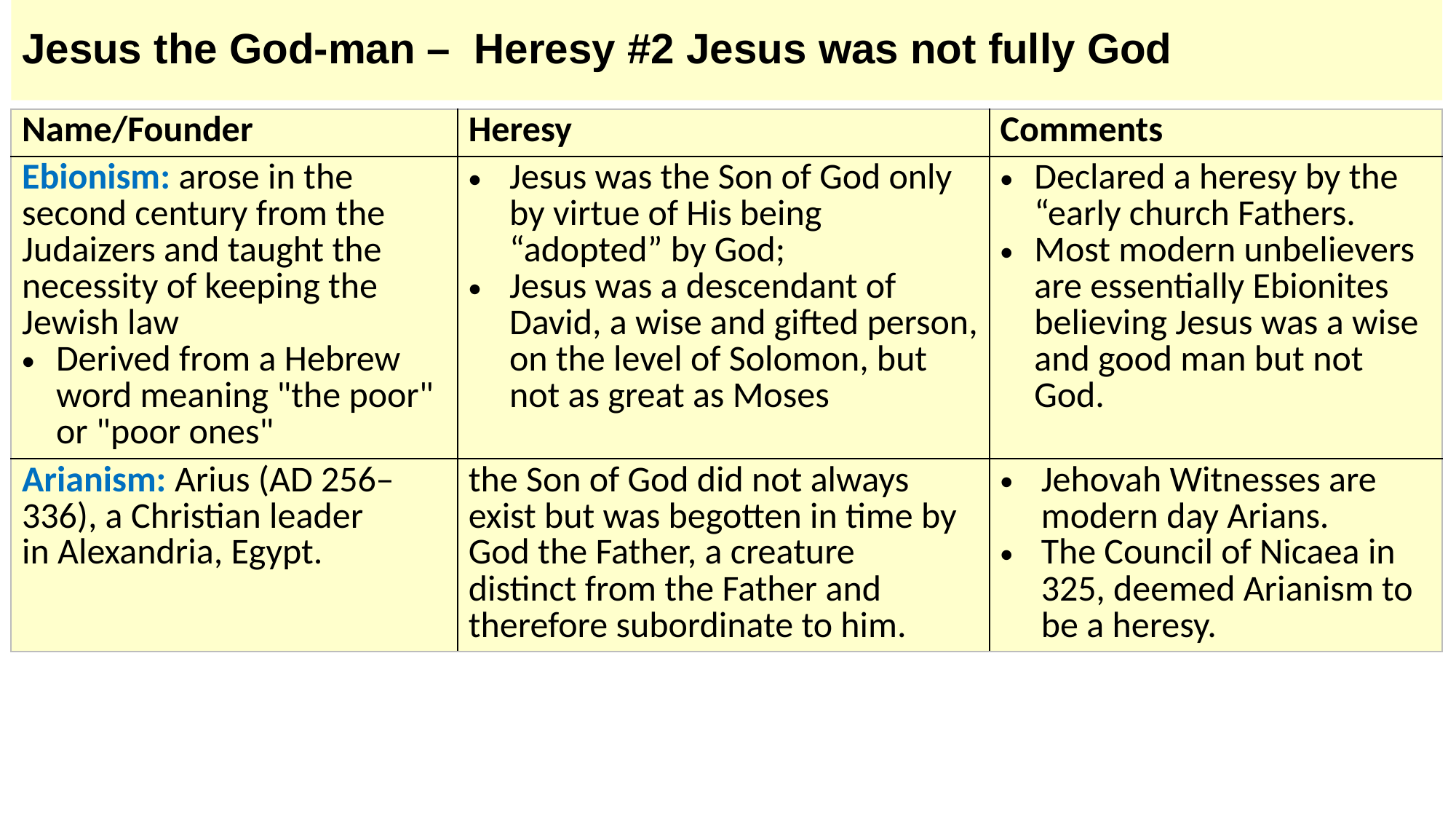

# Jesus the God-man –  Heresy #2 Jesus was not fully God
| Name/Founder | Heresy | Comments |
| --- | --- | --- |
| Ebionism: arose in the second century from the Judaizers and taught the necessity of keeping the Jewish law Derived from a Hebrew word meaning "the poor" or "poor ones" | Jesus was the Son of God only by virtue of His being “adopted” by God; Jesus was a descendant of David, a wise and gifted person, on the level of Solomon, but not as great as Moses | Declared a heresy by the “early church Fathers. Most modern unbelievers are essentially Ebionites believing Jesus was a wise and good man but not God. |
| Arianism: Arius (AD 256–336), a Christian leader in Alexandria, Egypt. | the Son of God did not always exist but was begotten in time by God the Father, a creature distinct from the Father and therefore subordinate to him. | Jehovah Witnesses are modern day Arians. The Council of Nicaea in 325, deemed Arianism to be a heresy. |